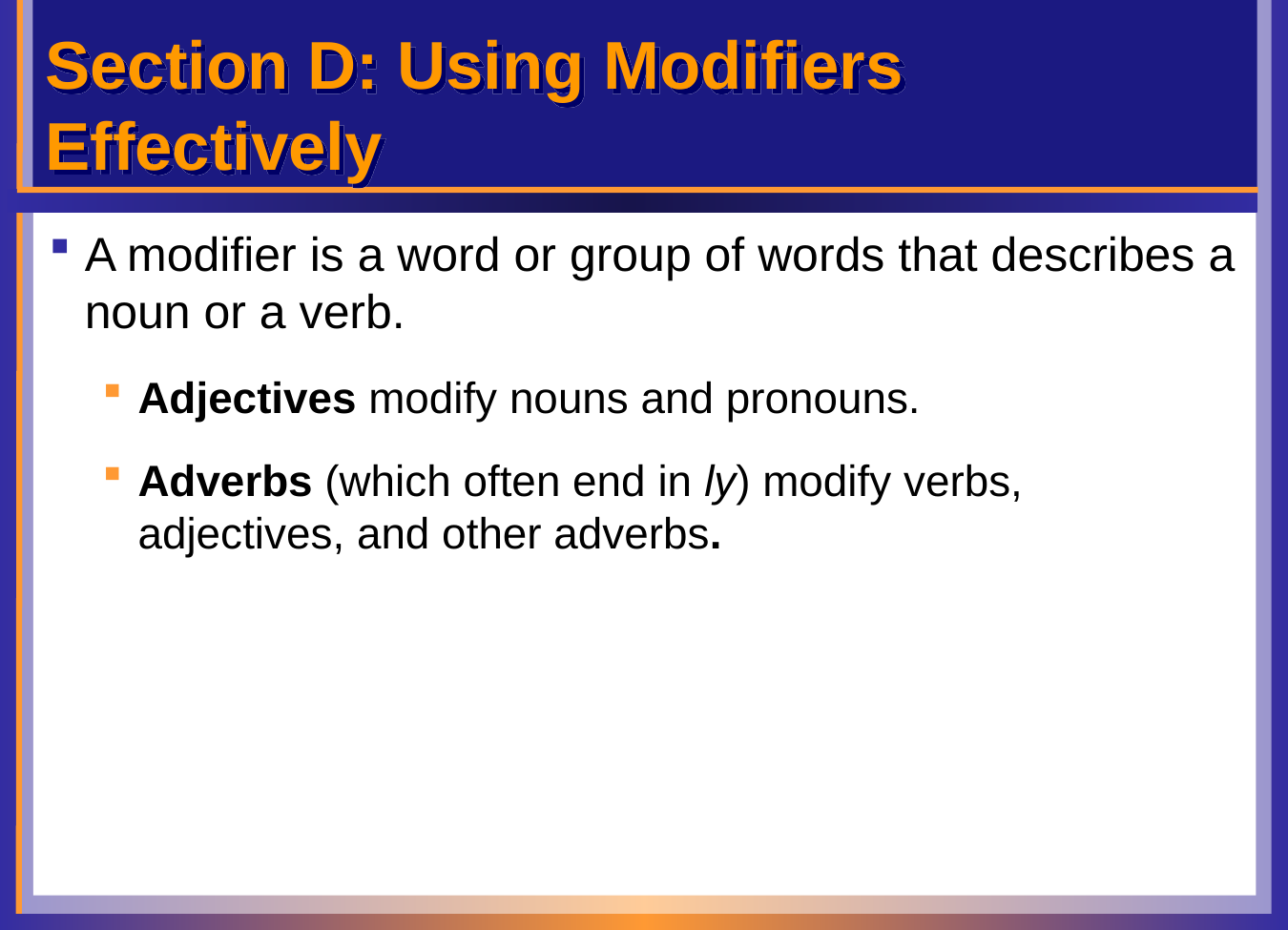

# Section D: Using Modifiers Effectively
A modifier is a word or group of words that describes a noun or a verb.
Adjectives modify nouns and pronouns.
Adverbs (which often end in ly) modify verbs, adjectives, and other adverbs.